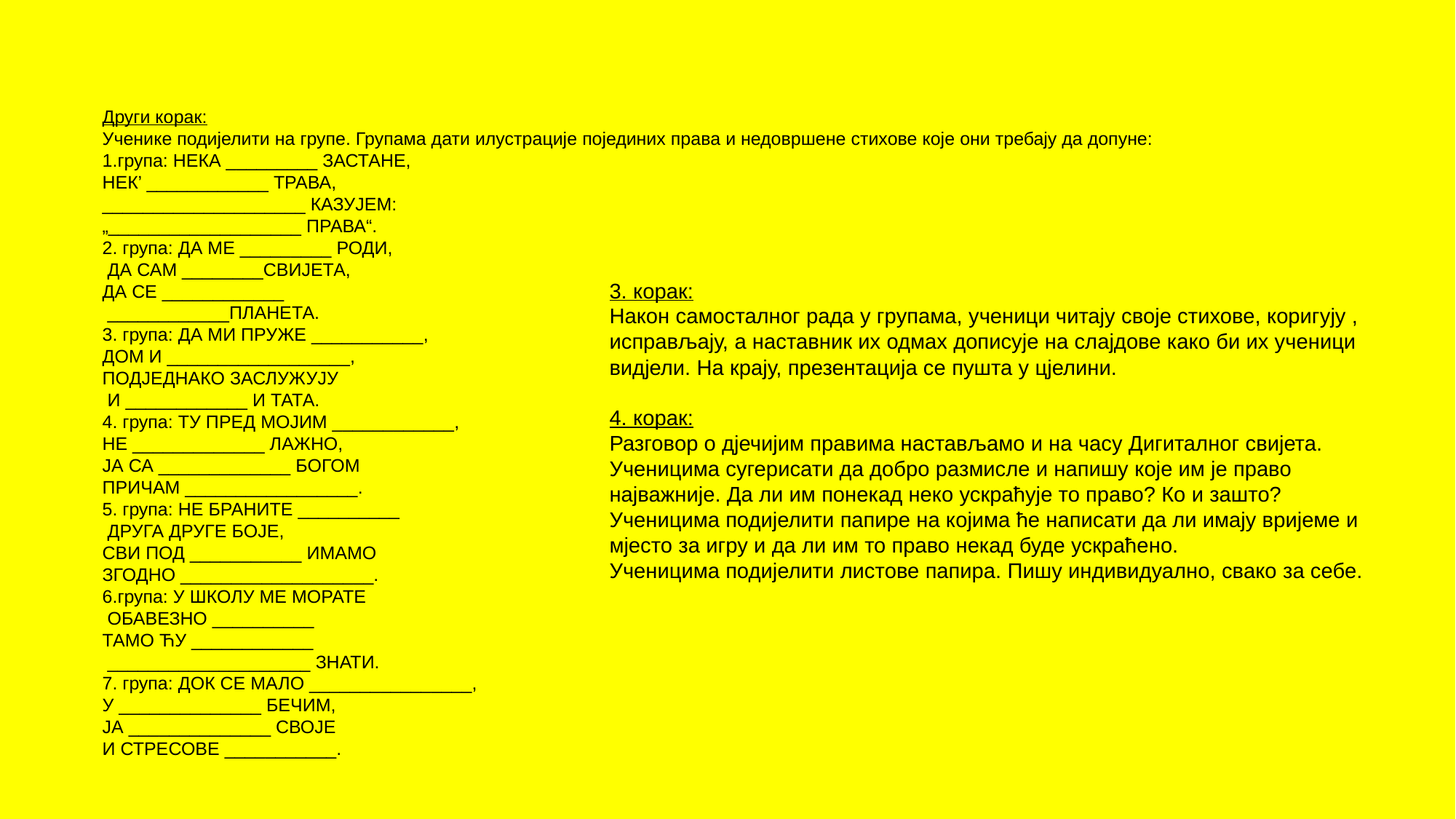

Други корак:
Ученике подијелити на групе. Групама дати илустрације појединих права и недовршене стихове које они требају да допуне:
1.група: НЕКА _________ ЗАСТАНЕ,
НЕК’ ____________ ТРАВА,
____________________ КАЗУЈЕМ:
„___________________ ПРАВА“.
2. група: ДА МЕ _________ РОДИ,
 ДА САМ ________СВИЈЕТА,
ДА СЕ ____________
 ____________ПЛАНЕТА.
3. група: ДА МИ ПРУЖЕ ___________,
ДОМ И __________________,
ПОДЈЕДНАКО ЗАСЛУЖУЈУ
 И ____________ И ТАТА.
4. група: ТУ ПРЕД МОЈИМ ____________,
НЕ _____________ ЛАЖНО,
ЈА СА _____________ БОГОМ
ПРИЧАМ _________________.
5. група: НЕ БРАНИТЕ __________
 ДРУГА ДРУГЕ БОЈЕ,
СВИ ПОД ___________ ИМАМО
ЗГОДНО ___________________.
6.група: У ШКОЛУ МЕ МОРАТЕ
 ОБАВЕЗНО __________
ТАМО ЋУ ____________
 ____________________ ЗНАТИ.
7. група: ДОК СЕ МАЛО ________________,
У ______________ БЕЧИМ,
ЈА ______________ СВОЈЕ
И СТРЕСОВЕ ___________.
3. корак:
Након самосталног рада у групама, ученици читају своје стихове, коригују , исправљају, а наставник их одмах дописује на слајдове како би их ученици видјели. На крају, презентација се пушта у цјелини.

4. корак:
Разговор о дјечијим правима настављамо и на часу Дигиталног свијета.
Ученицима сугерисати да добро размисле и напишу које им је право најважније. Да ли им понекад неко ускраћује то право? Ко и зашто?
Ученицима подијелити папире на којима ће написати да ли имају вријеме и мјесто за игру и да ли им то право некад буде ускраћено.
Ученицима подијелити листове папира. Пишу индивидуално, свако за себе.